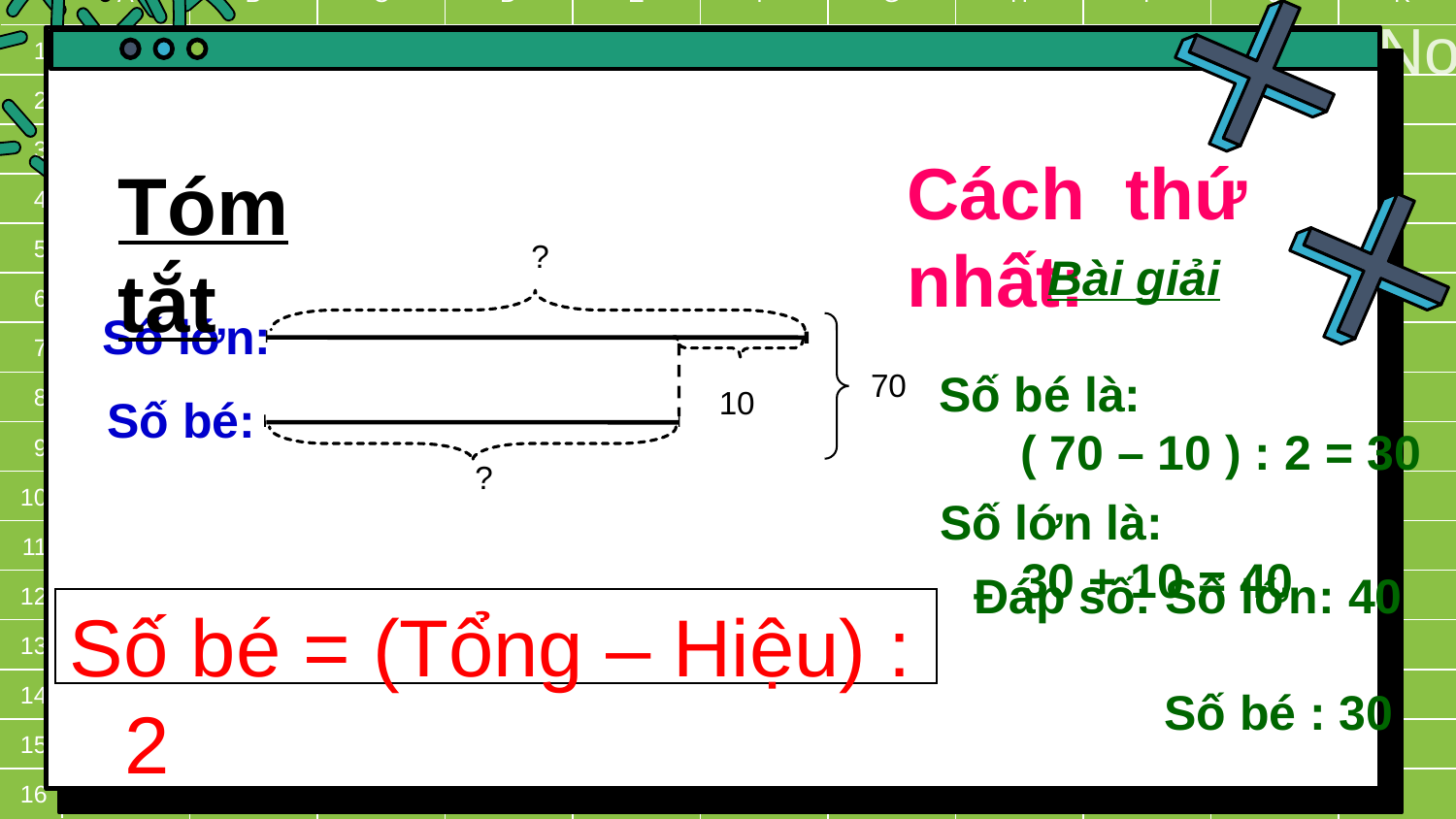

Cách  thứ nhất:
Tóm tắt
        Bài giải

Số bé là:
      ( 70 – 10 ) : 2 = 30

?

Số lớn:
Số lớn là:
      30 + 10 = 40

70
10
Số bé:

?
Đáp số: Số lớn: 40
              Số bé : 30
Số bé = (Tổng – Hiệu) : 2